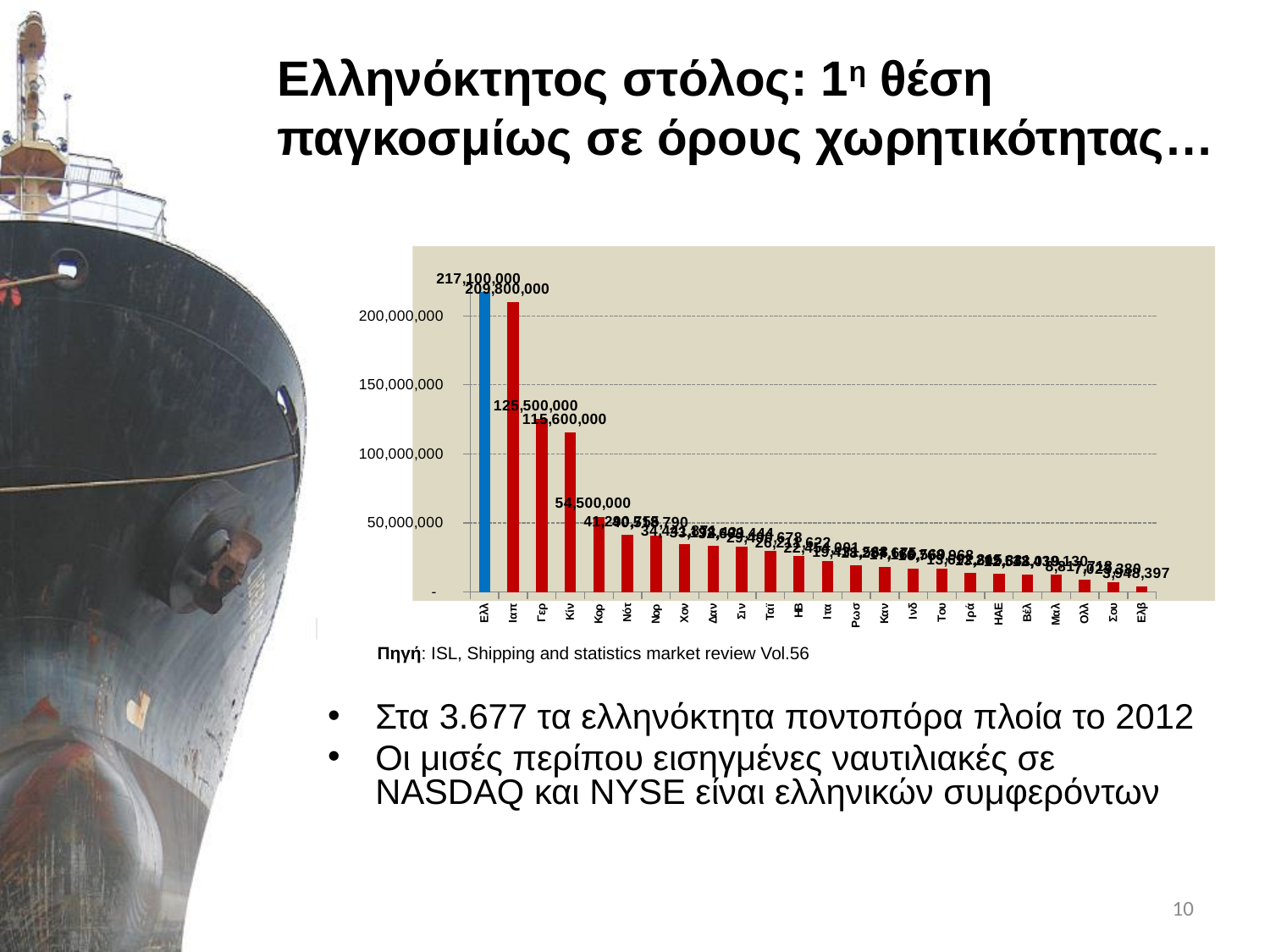

# Ελληνόκτητος στόλος: 1η θέση παγκοσμίως σε όρους χωρητικότητας…

### Chart

| Category |  |
|---|---|
| Ελλάδα | 217099999.99999997 |
| Ιαπωνία | 209800000.0 |
| Γερμανία | 125500000.0 |
| Κίνα | 115600000.00000001 |
| Κορέα | 54500000.0 |
| Νότιος Αφρική | 41290755.0 |
| Νορβηγία | 40518790.00000001 |
| Χονκ Κονγκ | 34441871.0 |
| Δανία | 33198420.999999978 |
| Σινγκαπούρη | 32609444.0 |
| Ταϊβάν | 29490678.0 |
| ΗΒ | 26211622.0 |
| Ιταλία | 22454001.0 |
| Ρωσσία | 19431568.0 |
| Καναδάς | 18284675.0 |
| Ινδία | 17166569.0 |
| Τουρκία | 16768968.0 |
| Ιράν | 13692815.0 |
| ΗΑΕ | 13205831.000000002 |
| Βέλγιο | 12548019.0 |
| Μαλαισία | 12439129.999999993 |
| Ολλανδία | 8817718.0 |
| Σουηδία | 7023380.0 |
| Ελβετία | 3948397.0000000005 |
Πηγή: ISL, Shipping and statistics market review Vol.56
Στα 3.677 τα ελληνόκτητα ποντοπόρα πλοία το 2012
Οι μισές περίπου εισηγμένες ναυτιλιακές σε NASDAQ και NYSE είναι ελληνικών συμφερόντων
10